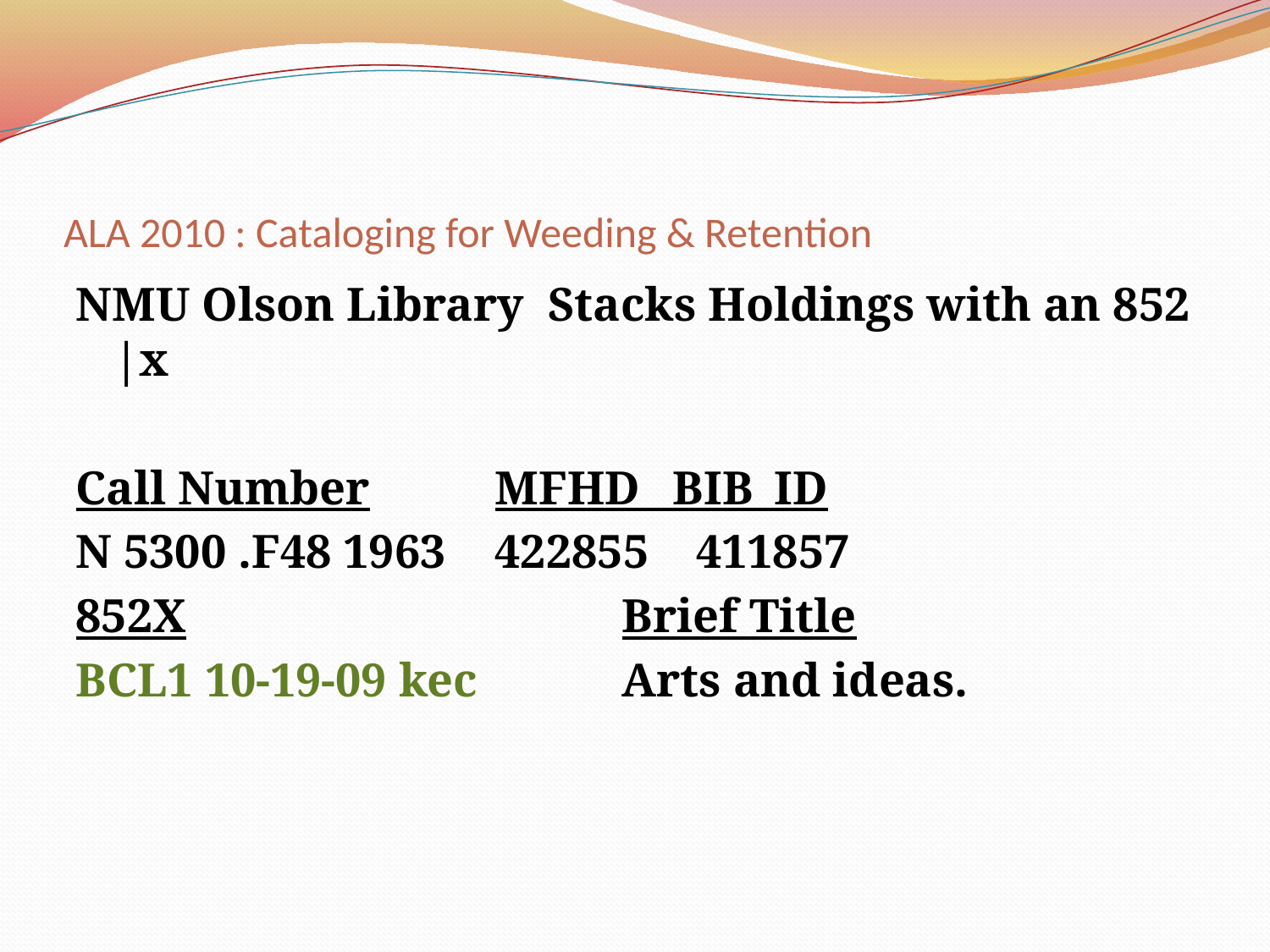

# ALA 2010 : Cataloging for Weeding & Retention
NMU Olson Library  Stacks Holdings with an 852 |x

Call Number	MFHD_ BIB_ID
N 5300 .F48 1963	422855    411857
852X				Brief Title
BCL1 10-19-09 kec		Arts and ideas.